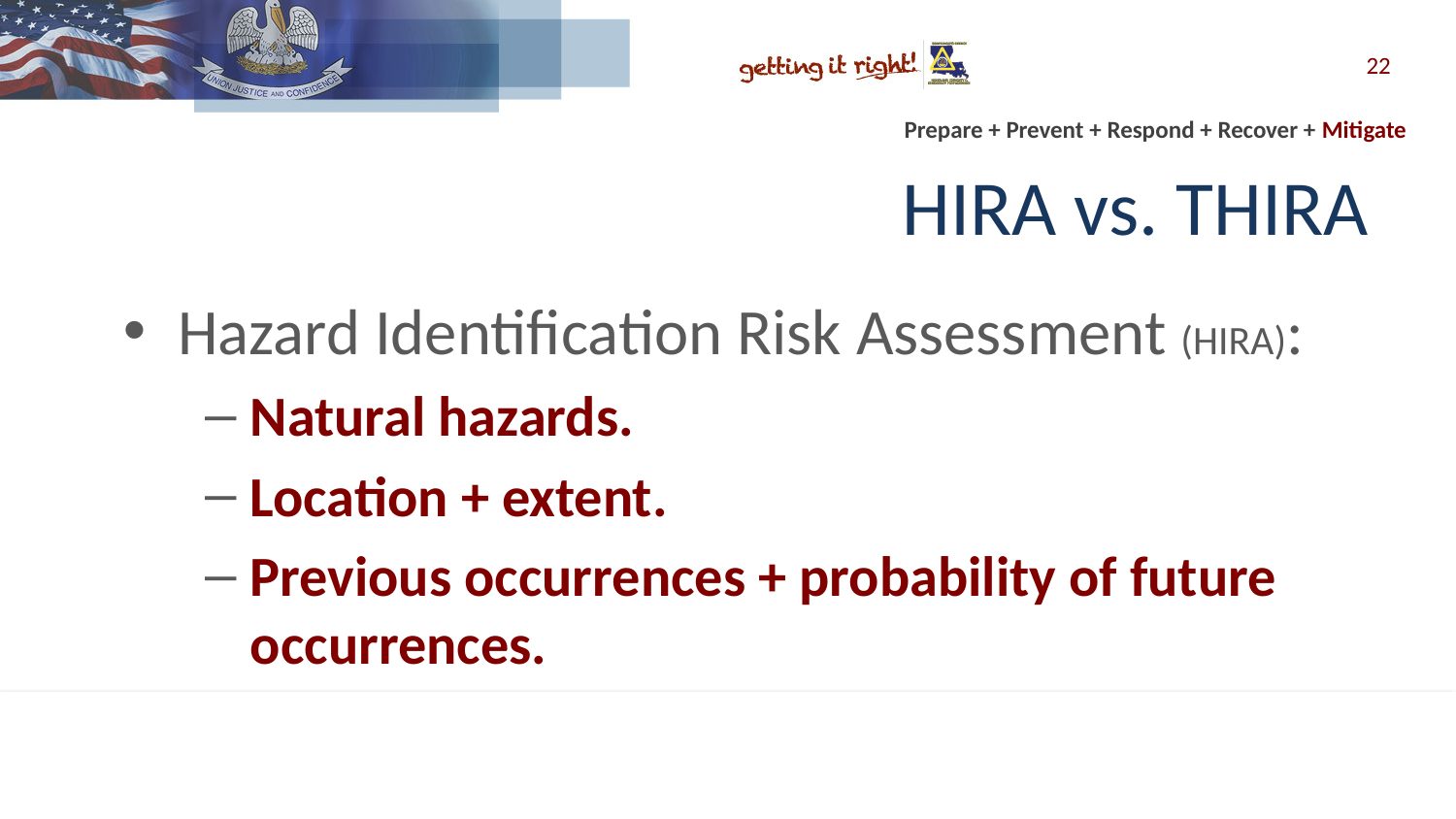

22
# HIRA vs. THIRA
Hazard Identification Risk Assessment (HIRA):
Natural hazards.
Location + extent.
Previous occurrences + probability of future occurrences.